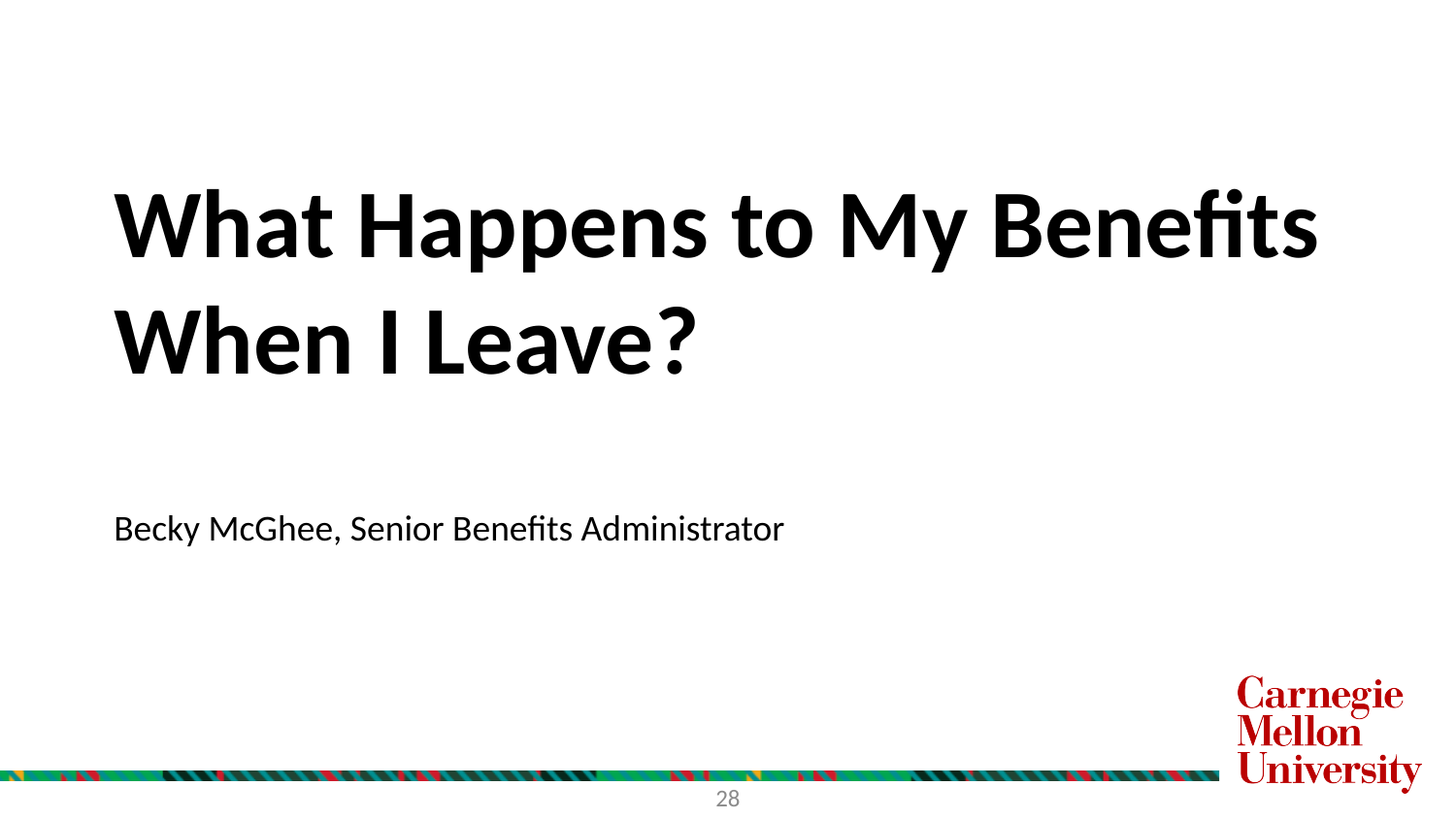

What Happens to My Benefits When I Leave?
Becky McGhee, Senior Benefits Administrator
28